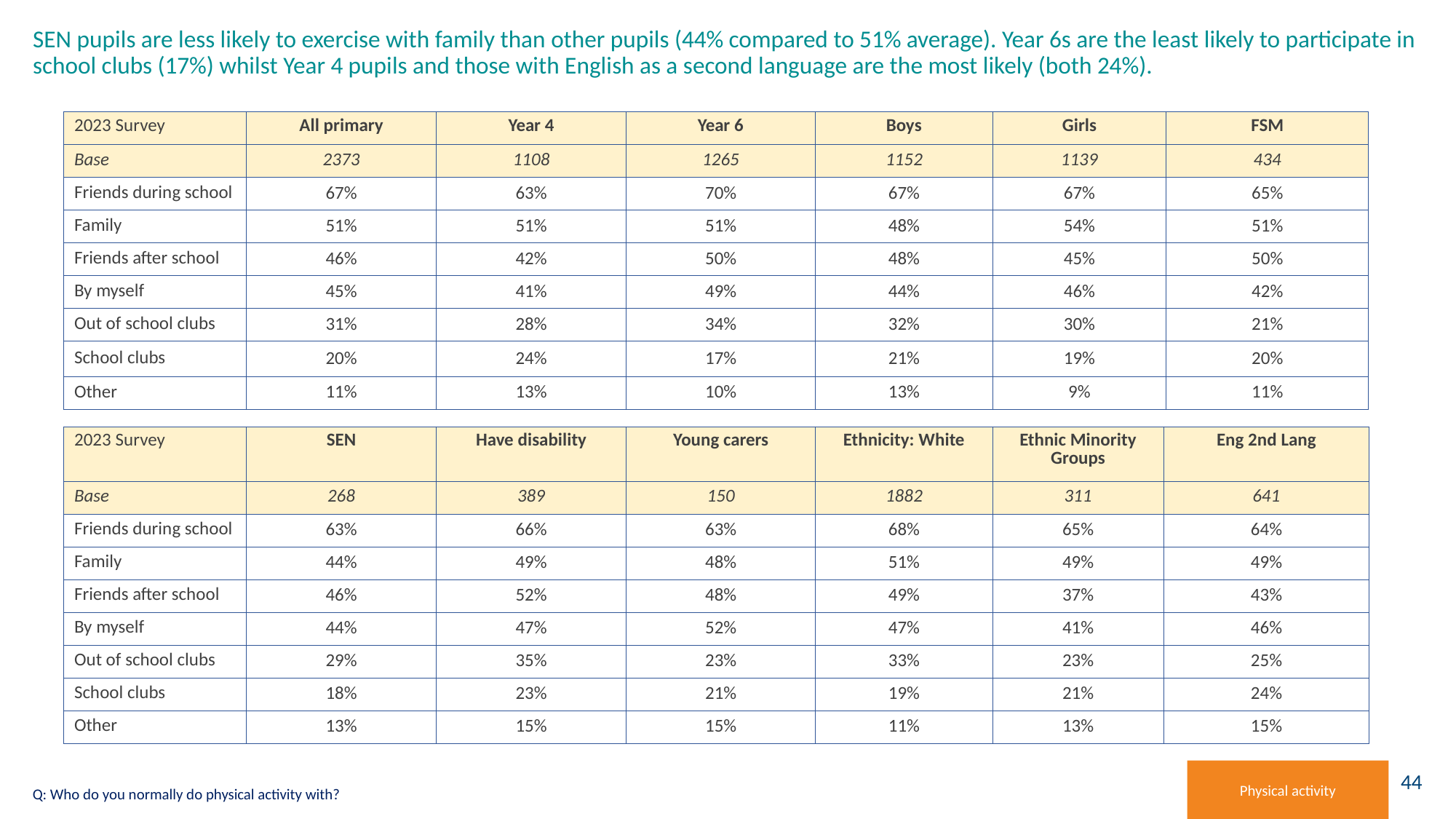

# SEN pupils are less likely to exercise with family than other pupils (44% compared to 51% average). Year 6s are the least likely to participate in school clubs (17%) whilst Year 4 pupils and those with English as a second language are the most likely (both 24%).
| 2023 Survey | All primary | Year 4 | Year 6 | Boys | Girls | FSM |
| --- | --- | --- | --- | --- | --- | --- |
| Base | 2373 | 1108 | 1265 | 1152 | 1139 | 434 |
| Friends during school | 67% | 63% | 70% | 67% | 67% | 65% |
| Family | 51% | 51% | 51% | 48% | 54% | 51% |
| Friends after school | 46% | 42% | 50% | 48% | 45% | 50% |
| By myself | 45% | 41% | 49% | 44% | 46% | 42% |
| Out of school clubs | 31% | 28% | 34% | 32% | 30% | 21% |
| School clubs | 20% | 24% | 17% | 21% | 19% | 20% |
| Other | 11% | 13% | 10% | 13% | 9% | 11% |
| 2023 Survey | SEN | Have disability | Young carers | Ethnicity: White | Ethnic Minority Groups | Eng 2nd Lang |
| --- | --- | --- | --- | --- | --- | --- |
| Base | 268 | 389 | 150 | 1882 | 311 | 641 |
| Friends during school | 63% | 66% | 63% | 68% | 65% | 64% |
| Family | 44% | 49% | 48% | 51% | 49% | 49% |
| Friends after school | 46% | 52% | 48% | 49% | 37% | 43% |
| By myself | 44% | 47% | 52% | 47% | 41% | 46% |
| Out of school clubs | 29% | 35% | 23% | 33% | 23% | 25% |
| School clubs | 18% | 23% | 21% | 19% | 21% | 24% |
| Other | 13% | 15% | 15% | 11% | 13% | 15% |
Physical activity
Q: Who do you normally do physical activity with?